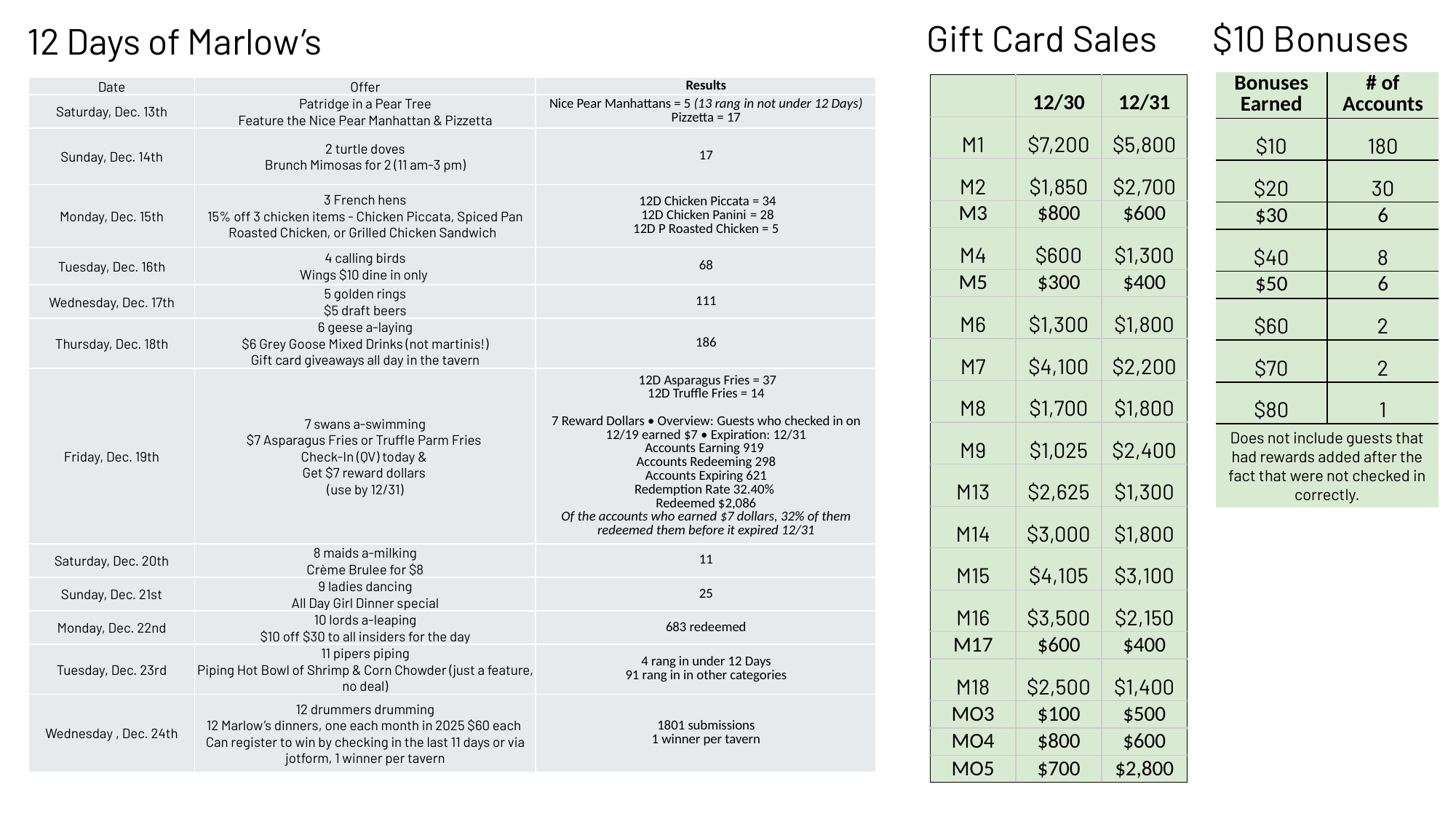

$10 Bonuses
Gift Card Sales
12 Days of Marlow’s
| Bonuses Earned | # of Accounts |
| --- | --- |
| $10 | 180 |
| $20 | 30 |
| $30 | 6 |
| $40 | 8 |
| $50 | 6 |
| $60 | 2 |
| $70 | 2 |
| $80 | 1 |
| Does not include guests that had rewards added after the fact that were not checked in correctly. |  |
|  | 12/30 | 12/31 |
| --- | --- | --- |
| M1 | $7,200 | $5,800 |
| M2 | $1,850 | $2,700 |
| M3 | $800 | $600 |
| M4 | $600 | $1,300 |
| M5 | $300 | $400 |
| M6 | $1,300 | $1,800 |
| M7 | $4,100 | $2,200 |
| M8 | $1,700 | $1,800 |
| M9 | $1,025 | $2,400 |
| M13 | $2,625 | $1,300 |
| M14 | $3,000 | $1,800 |
| M15 | $4,105 | $3,100 |
| M16 | $3,500 | $2,150 |
| M17 | $600 | $400 |
| M18 | $2,500 | $1,400 |
| MO3 | $100 | $500 |
| MO4 | $800 | $600 |
| MO5 | $700 | $2,800 |
| Date | Offer | Results |
| --- | --- | --- |
| Saturday, Dec. 13th | Patridge in a Pear Tree Feature the Nice Pear Manhattan & Pizzetta | Nice Pear Manhattans = 5 (13 rang in not under 12 Days) Pizzetta = 17 |
| Sunday, Dec. 14th | 2 turtle doves Brunch Mimosas for 2 (11 am-3 pm) | 17 |
| Monday, Dec. 15th | 3 French hens 15% off 3 chicken items - Chicken Piccata, Spiced Pan Roasted Chicken, or Grilled Chicken Sandwich | 12D Chicken Piccata = 34 12D Chicken Panini = 28 12D P Roasted Chicken = 5 |
| Tuesday, Dec. 16th | 4 calling birds Wings $10 dine in only | 68 |
| Wednesday, Dec. 17th | 5 golden rings $5 draft beers | 111 |
| Thursday, Dec. 18th | 6 geese a-laying $6 Grey Goose Mixed Drinks (not martinis!) Gift card giveaways all day in the tavern | 186 |
| Friday, Dec. 19th | 7 swans a-swimming $7 Asparagus Fries or Truffle Parm Fries Check-In (QV) today & Get $7 reward dollars (use by 12/31) | 12D Asparagus Fries = 37 12D Truffle Fries = 14 7 Reward Dollars • Overview: Guests who checked in on 12/19 earned $7 • Expiration: 12/31 Accounts Earning 919 Accounts Redeeming 298 Accounts Expiring 621 Redemption Rate 32.40% Redeemed $2,086 Of the accounts who earned $7 dollars, 32% of them redeemed them before it expired 12/31 |
| Saturday, Dec. 20th | 8 maids a-milking Crème Brulee for $8 | 11 |
| Sunday, Dec. 21st | 9 ladies dancing All Day Girl Dinner special | 25 |
| Monday, Dec. 22nd | 10 lords a-leaping $10 off $30 to all insiders for the day | 683 redeemed |
| Tuesday, Dec. 23rd | 11 pipers piping Piping Hot Bowl of Shrimp & Corn Chowder (just a feature, no deal) | 4 rang in under 12 Days 91 rang in in other categories |
| Wednesday , Dec. 24th | 12 drummers drumming 12 Marlow’s dinners, one each month in 2025 $60 each Can register to win by checking in the last 11 days or via jotform, 1 winner per tavern | 1801 submissions 1 winner per tavern |